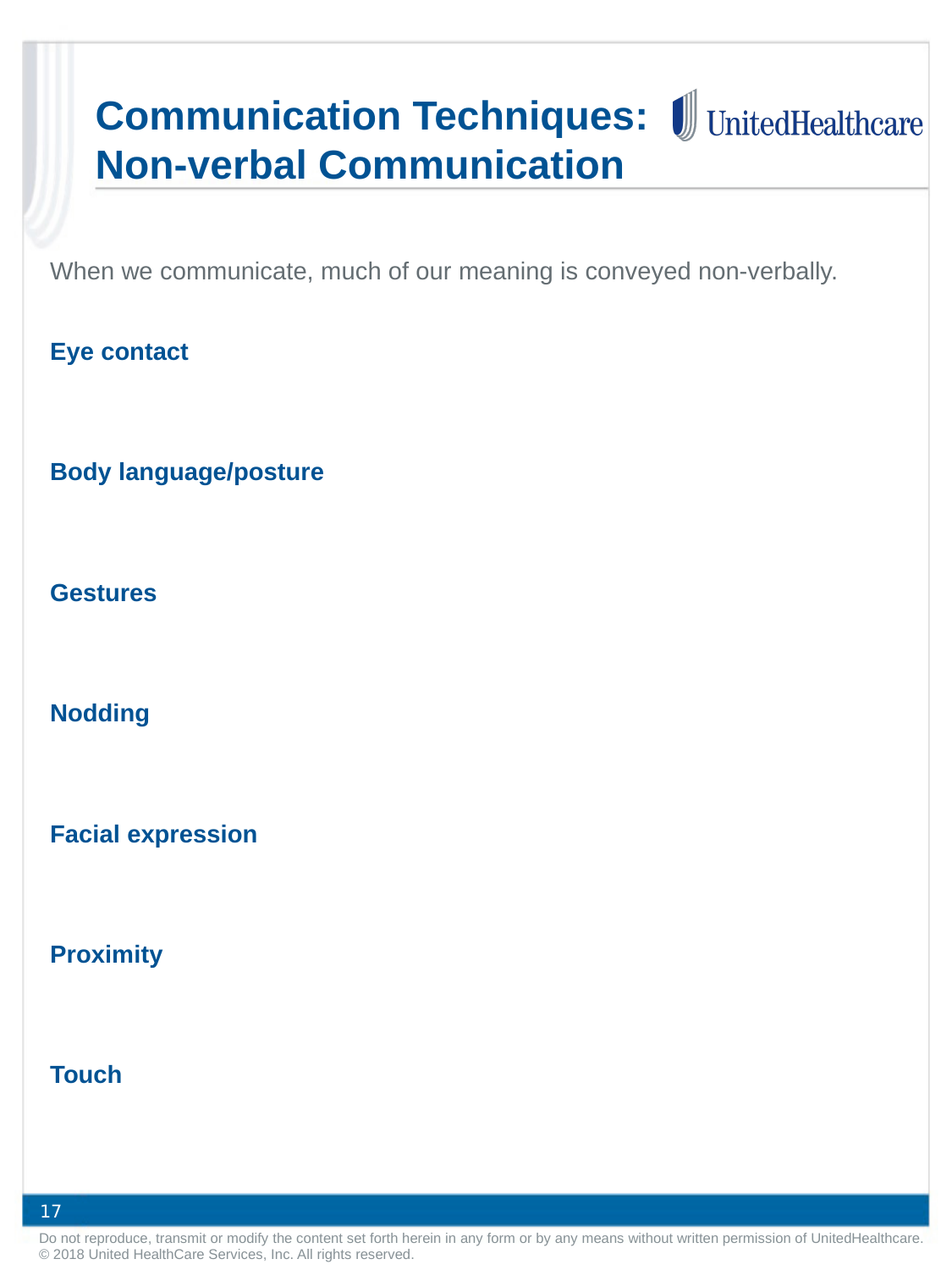

Communication Techniques:
Non-verbal Communication
When we communicate, much of our meaning is conveyed non-verbally.

Eye contact

Body language/posture

Gestures

Nodding

Facial expression

Proximity

Touch
17
Do not reproduce, transmit or modify the content set forth herein in any form or by any means without written permission of UnitedHealthcare. © 2018 United HealthCare Services, Inc. All rights reserved.